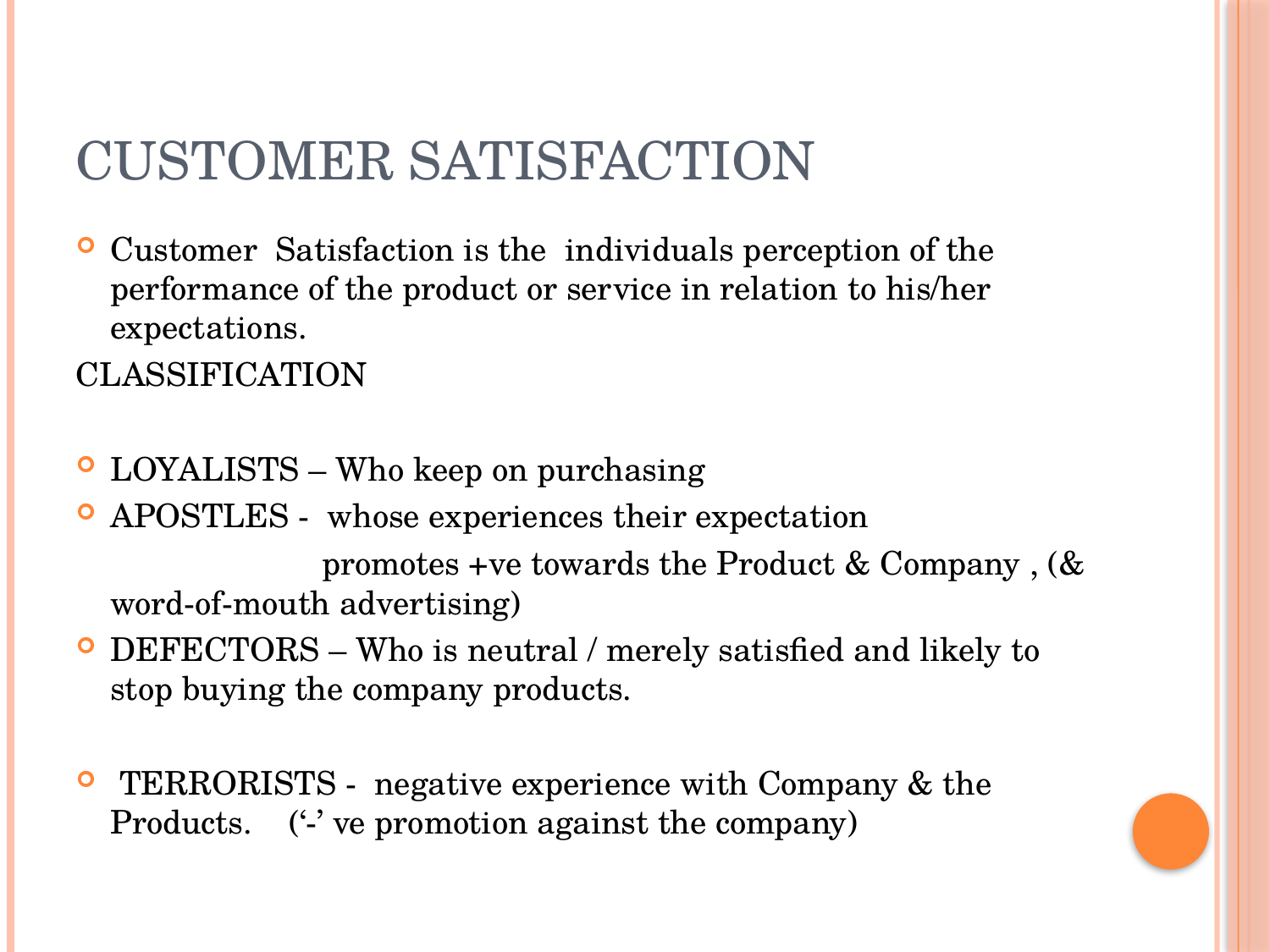

# CUSTOMER SATISFACTION
Customer  Satisfaction is the  individuals perception of the performance of the product or service in relation to his/her expectations.
CLASSIFICATION

LOYALISTS – Who keep on purchasing
APOSTLES -  whose experiences their expectation
                           promotes +ve towards the Product & Company , (& word-of-mouth advertising)
DEFECTORS – Who is neutral / merely satisfied and likely to stop buying the company products.

 TERRORISTS -  negative experience with Company & the Products.    (‘-’ ve promotion against the company)